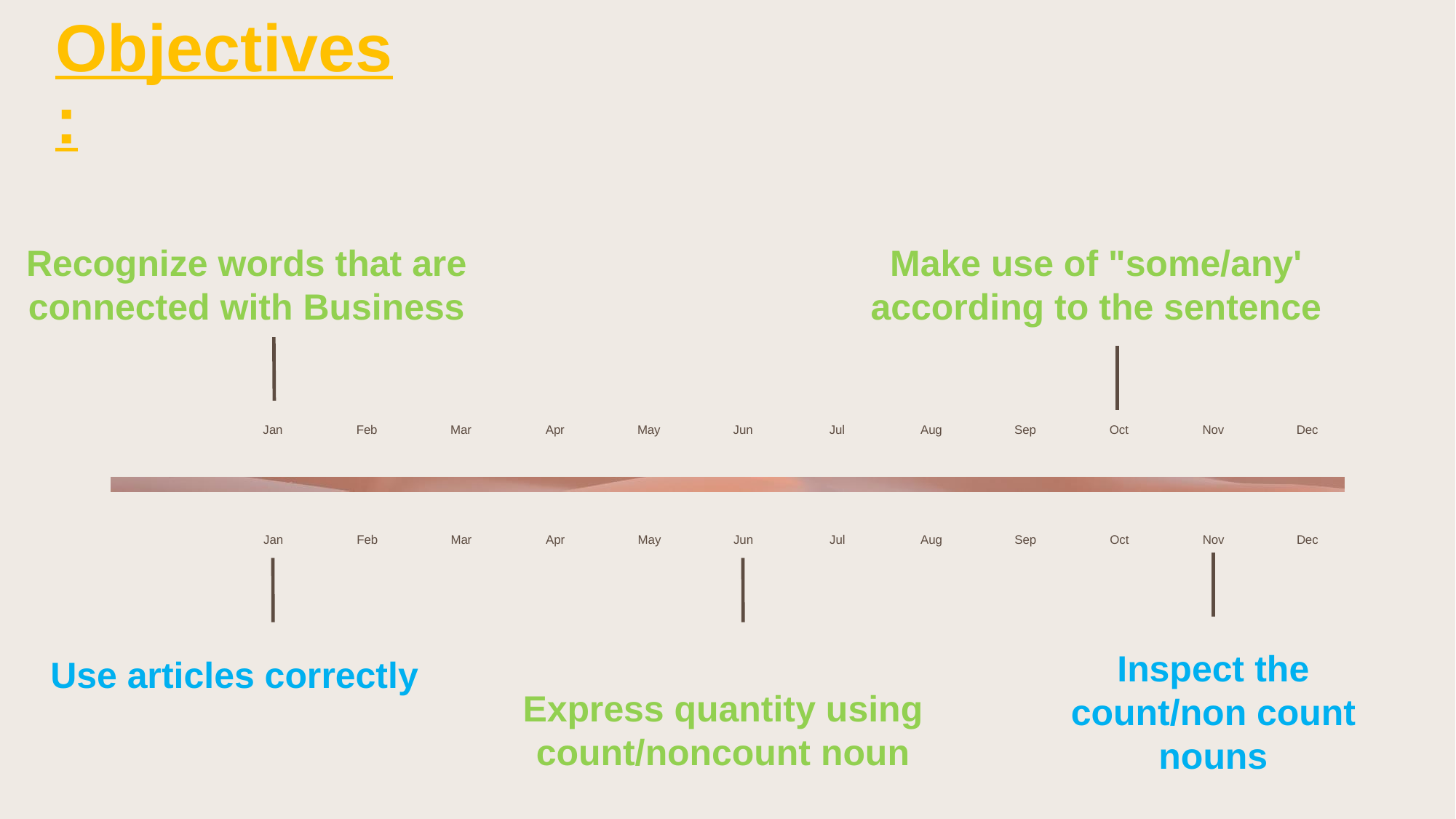

# Objectives:
Recognize words that are connected with Business
Make use of "some/any' according to the sentence
Jan
Feb
Mar
Apr
May
Jun
Jul
Aug
Sep
Oct
Nov
Dec
Jan
Feb
Mar
Apr
May
Jun
Jul
Aug
Sep
Oct
Nov
Dec
Use articles correctly
Express quantity using count/noncount noun
Inspect the count/non count nouns